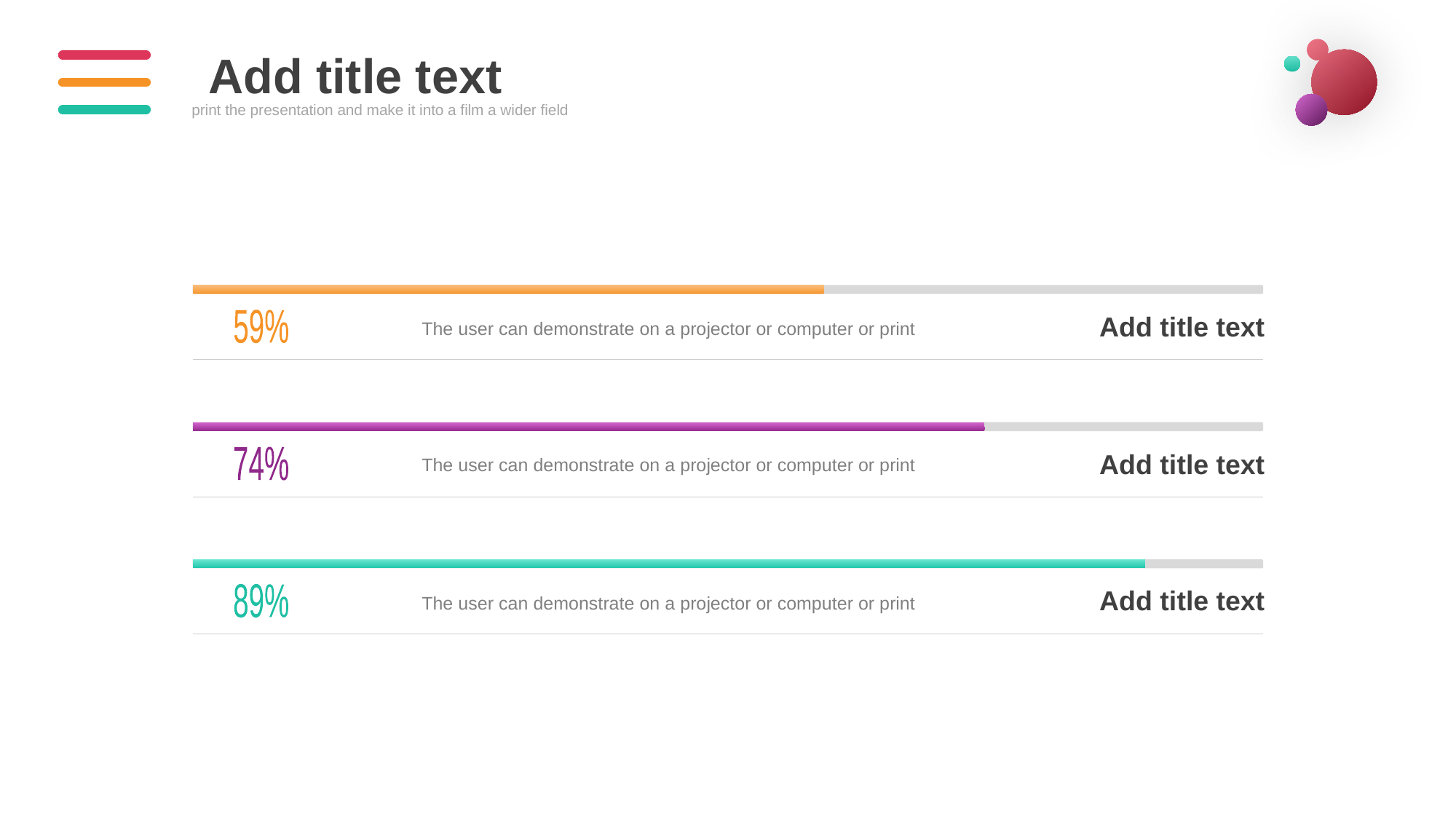

Add title text
print the presentation and make it into a film a wider field

Add title text
The user can demonstrate on a projector or computer or print
59%

Add title text
The user can demonstrate on a projector or computer or print
74%

Add title text
The user can demonstrate on a projector or computer or print
89%